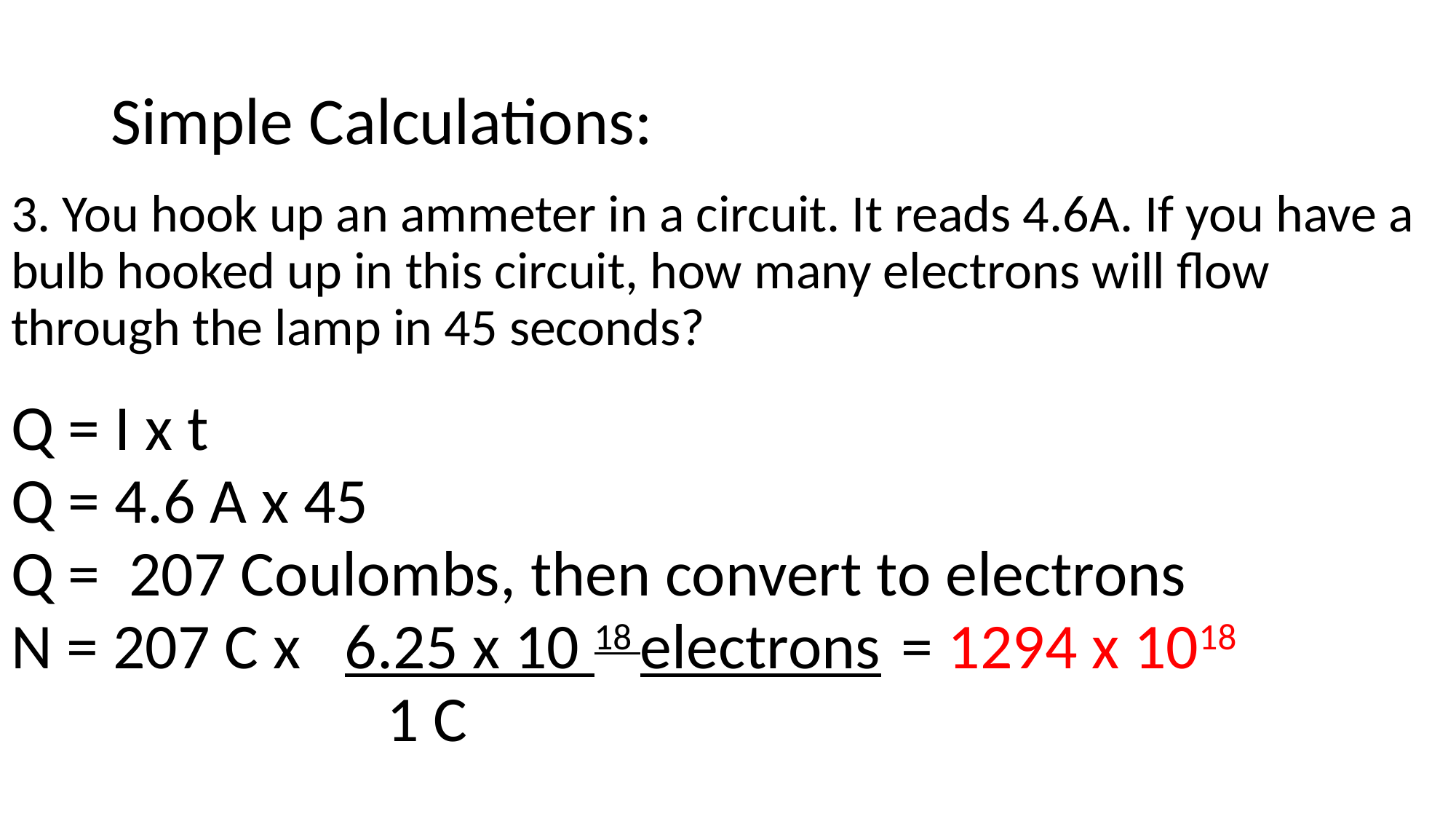

# Simple Calculations:

3. You hook up an ammeter in a circuit. It reads 4.6A. If you have a bulb hooked up in this circuit, how many electrons will flow through the lamp in 45 seconds?

Q = I x t
Q = 4.6 A x 45
Q =  207 Coulombs, then convert to electrons
N = 207 C x   6.25 x 10 18 electrons	= 1294 x 1018
	                        1 C